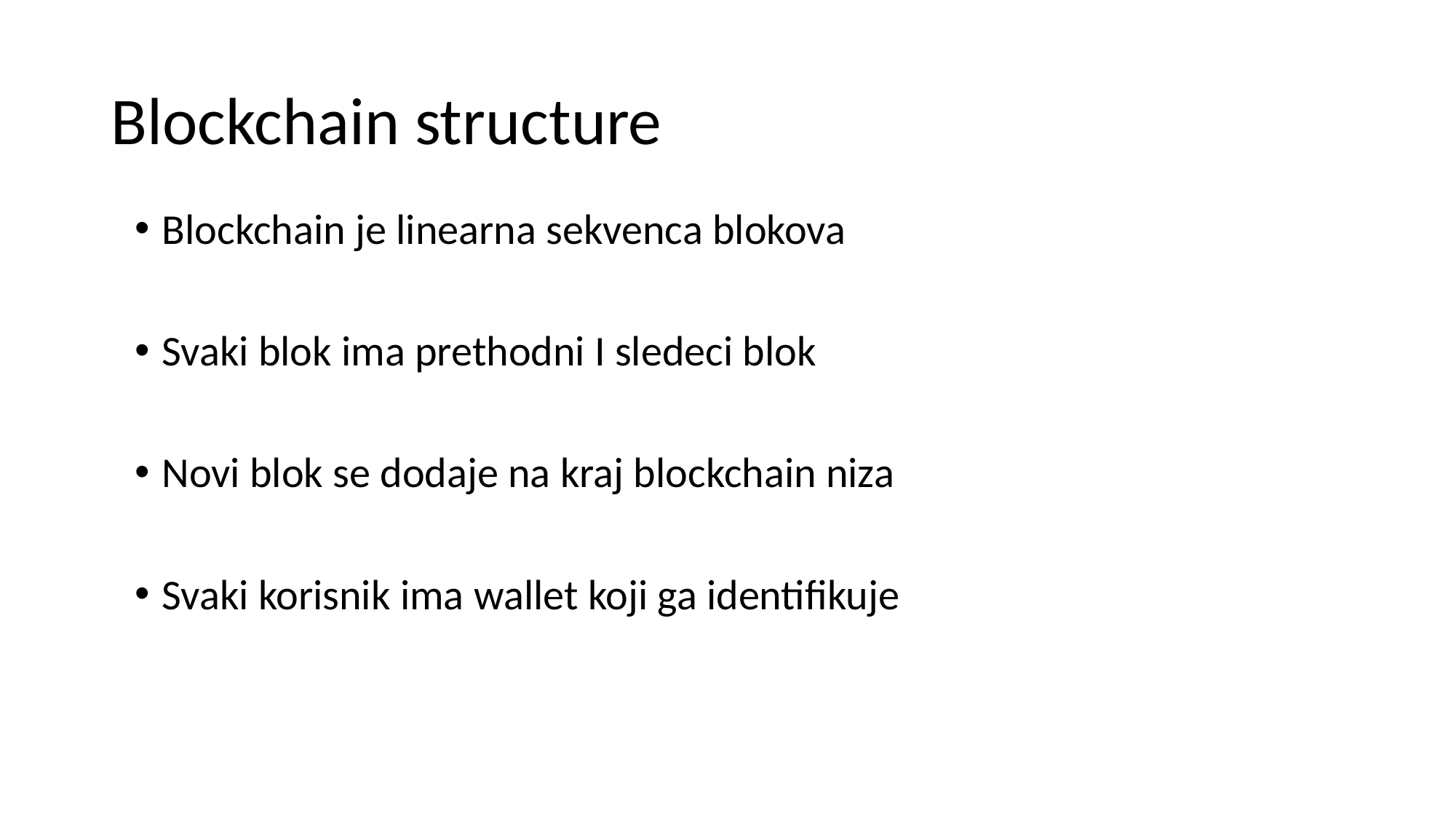

# Blockchain structure
Blockchain je linearna sekvenca blokova

Svaki blok ima prethodni I sledeci blok

Novi blok se dodaje na kraj blockchain niza

Svaki korisnik ima wallet koji ga identifikuje